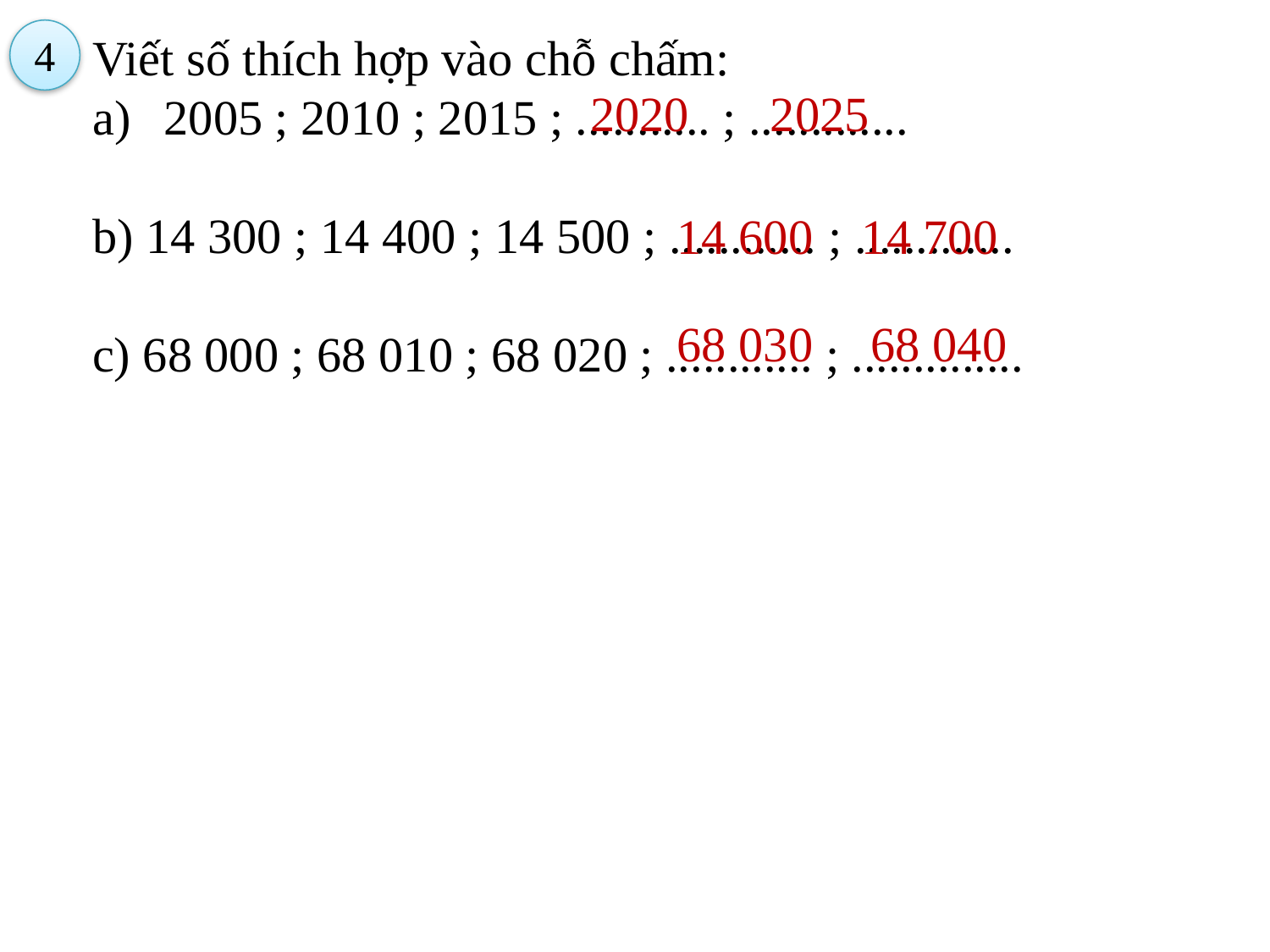

4
Viết số thích hợp vào chỗ chấm:
2005 ; 2010 ; 2015 ; ........... ; .............

b) 14 300 ; 14 400 ; 14 500 ; ............ ; .............

c) 68 000 ; 68 010 ; 68 020 ; ............ ; ..............
2020
2025
14 600
14 700
68 030
68 040